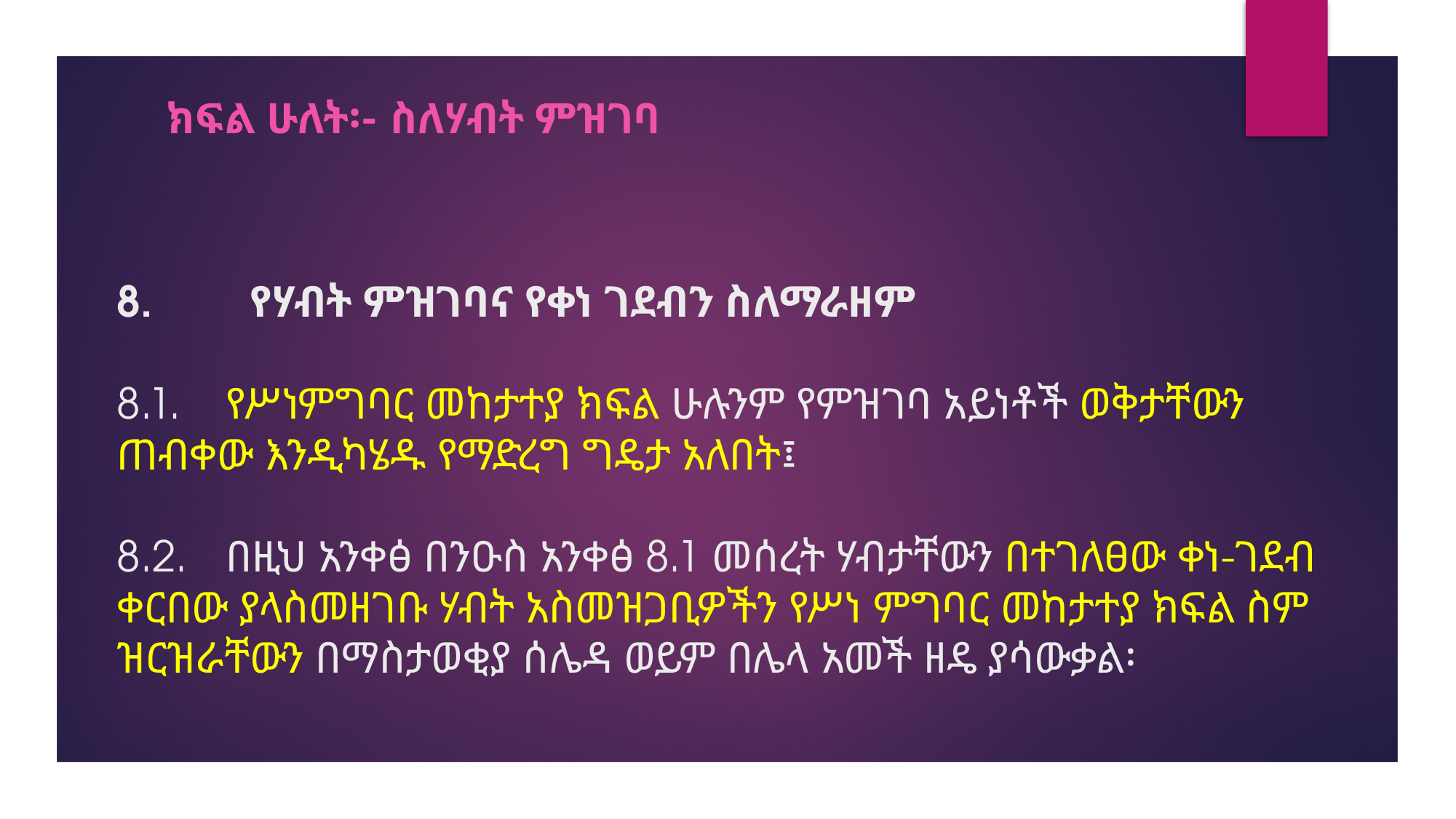

ክፍል ሁለት፡- ስለሃብት ምዝገባ

# 8.	  የሃብት ምዝገባና የቀነ ገደብን ስለማራዘም 8.1.	የሥነምግባር መከታተያ ክፍል ሁሉንም የምዝገባ አይነቶች ወቅታቸውን ጠብቀው እንዲካሄዱ የማድረግ ግዴታ አለበት፤ 8.2.	በዚህ አንቀፅ በንዑስ አንቀፅ 8.1 መሰረት ሃብታቸውን በተገለፀው ቀነ-ገደብ ቀርበው ያላስመዘገቡ ሃብት አስመዝጋቢዎችን የሥነ ምግባር መከታተያ ክፍል ስም ዝርዝራቸውን በማስታወቂያ ሰሌዳ ወይም በሌላ አመች ዘዴ ያሳውቃል፡